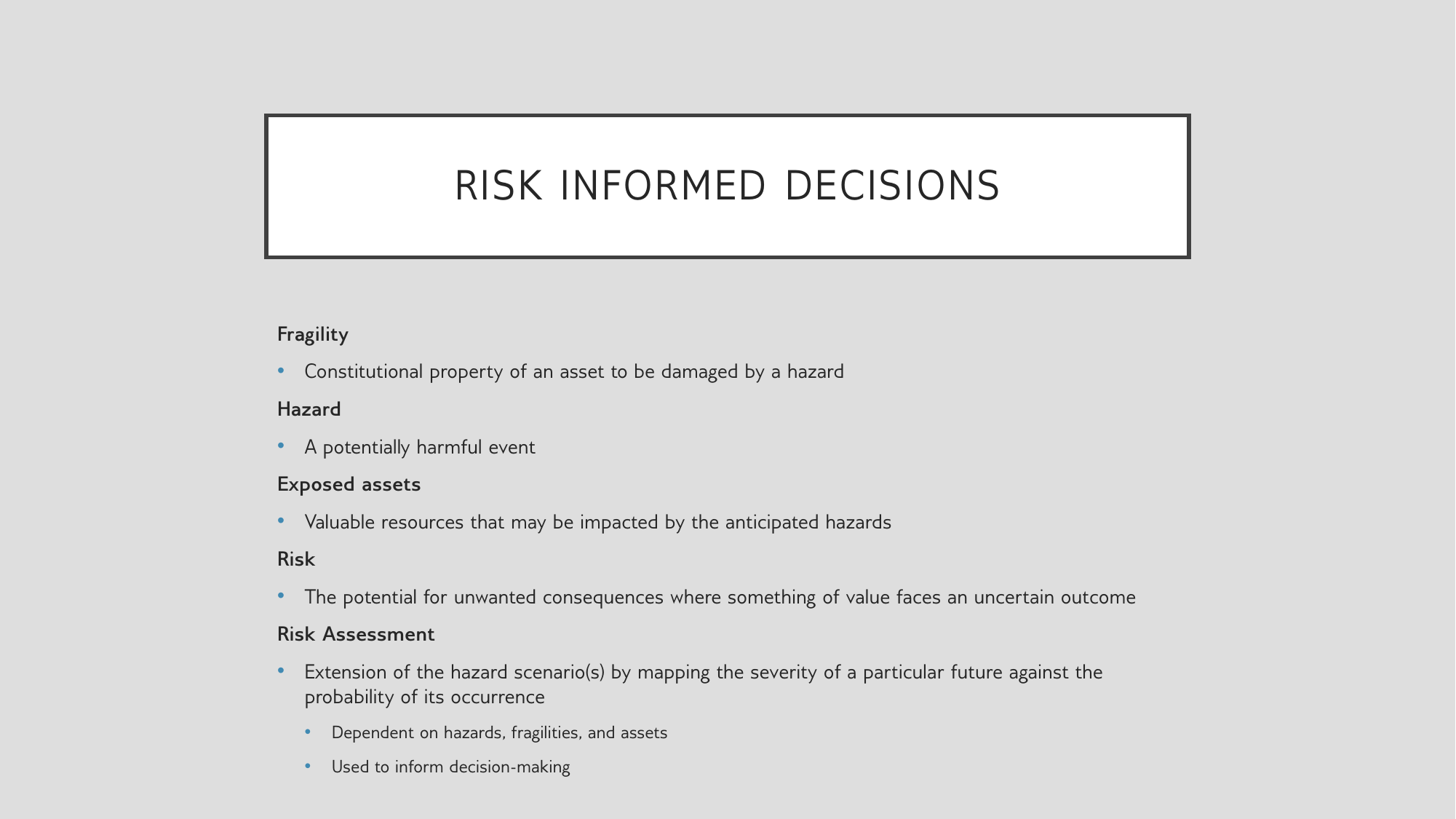

# Risk informed decisions
Fragility
Constitutional property of an asset to be damaged by a hazard
Hazard
A potentially harmful event
Exposed assets
Valuable resources that may be impacted by the anticipated hazards
Risk
The potential for unwanted consequences where something of value faces an uncertain outcome
Risk Assessment
Extension of the hazard scenario(s) by mapping the severity of a particular future against the probability of its occurrence
Dependent on hazards, fragilities, and assets
Used to inform decision-making